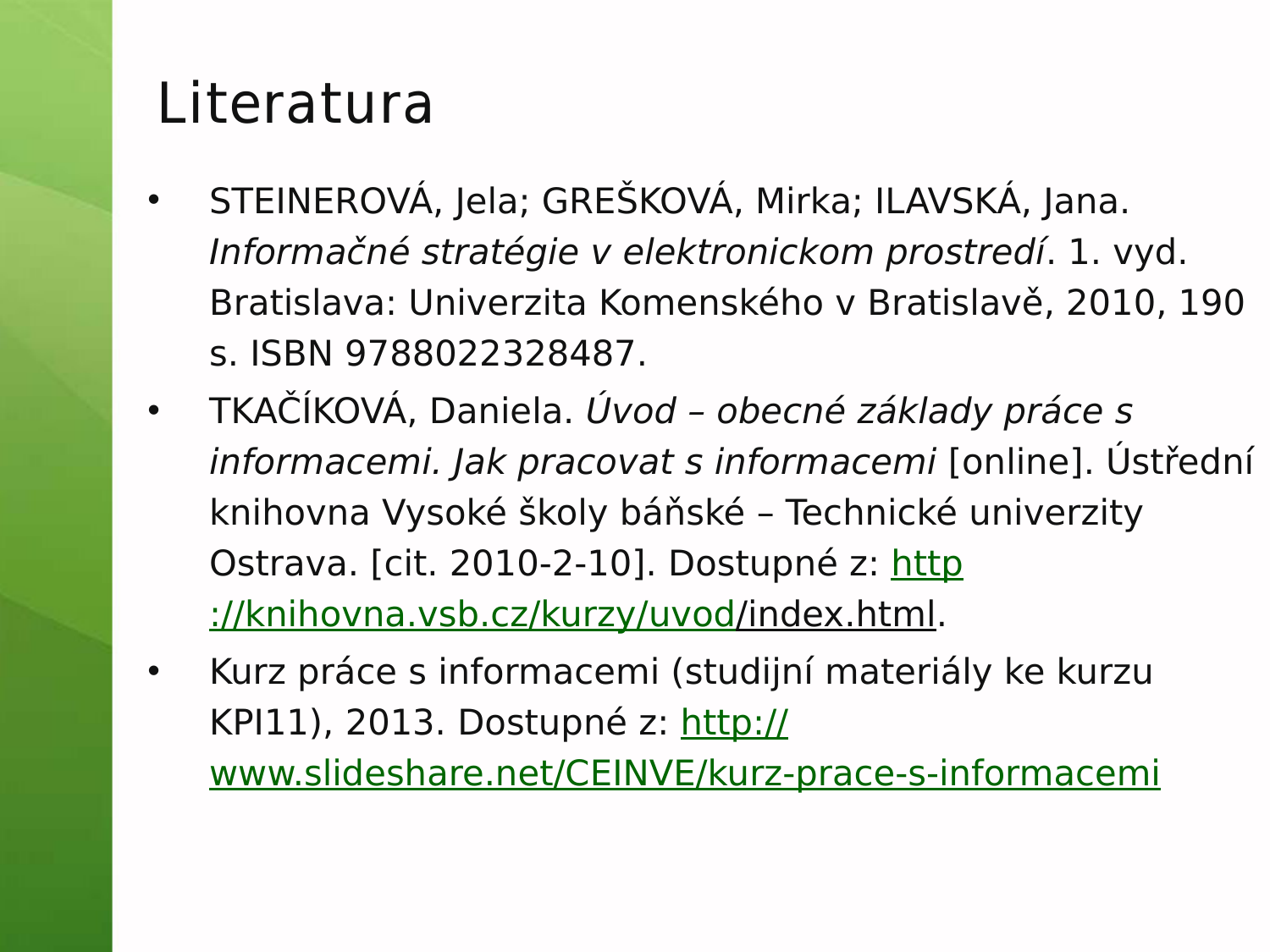

Literatura

STEINEROVÁ, Jela; GREŠKOVÁ, Mirka; ILAVSKÁ, Jana. Informačné stratégie v elektronickom prostredí. 1. vyd. Bratislava: Univerzita Komenského v Bratislavě, 2010, 190 s. ISBN 9788022328487.
TKAČÍKOVÁ, Daniela. Úvod – obecné základy práce s informacemi. Jak pracovat s informacemi [online]. Ústřední knihovna Vysoké školy báňské – Technické univerzity Ostrava. [cit. 2010-2-10]. Dostupné z: http://knihovna.vsb.cz/kurzy/uvod/index.html.
Kurz práce s informacemi (studijní materiály ke kurzu KPI11), 2013. Dostupné z: http://www.slideshare.net/CEINVE/kurz-prace-s-informacemi